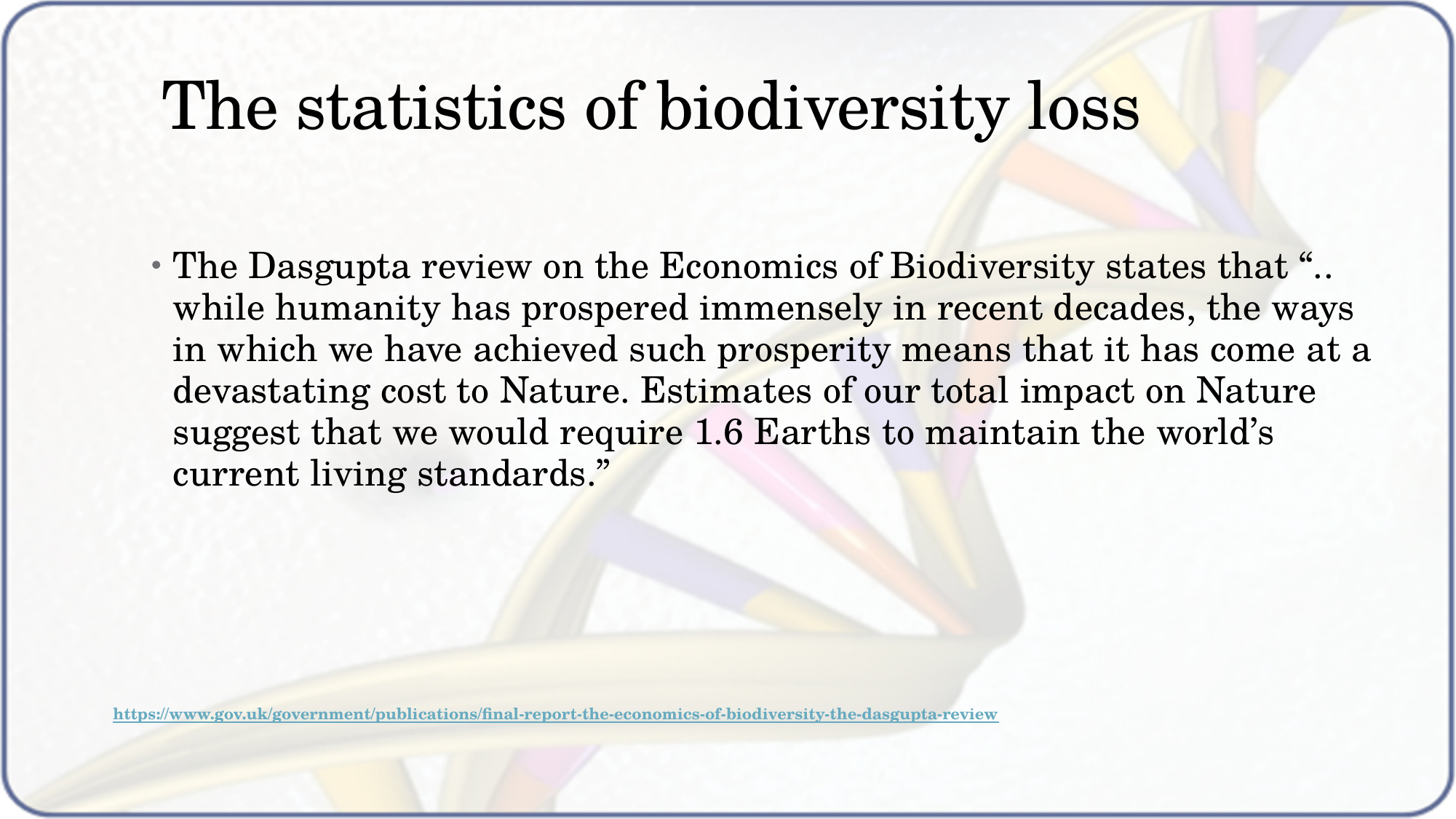

# The statistics of biodiversity loss
The Dasgupta review on the Economics of Biodiversity states that “.. while humanity has prospered immensely in recent decades, the ways in which we have achieved such prosperity means that it has come at a devastating cost to Nature. Estimates of our total impact on Nature suggest that we would require 1.6 Earths to maintain the world’s current living standards.”

https://www.gov.uk/government/publications/final-report-the-economics-of-biodiversity-the-dasgupta-review